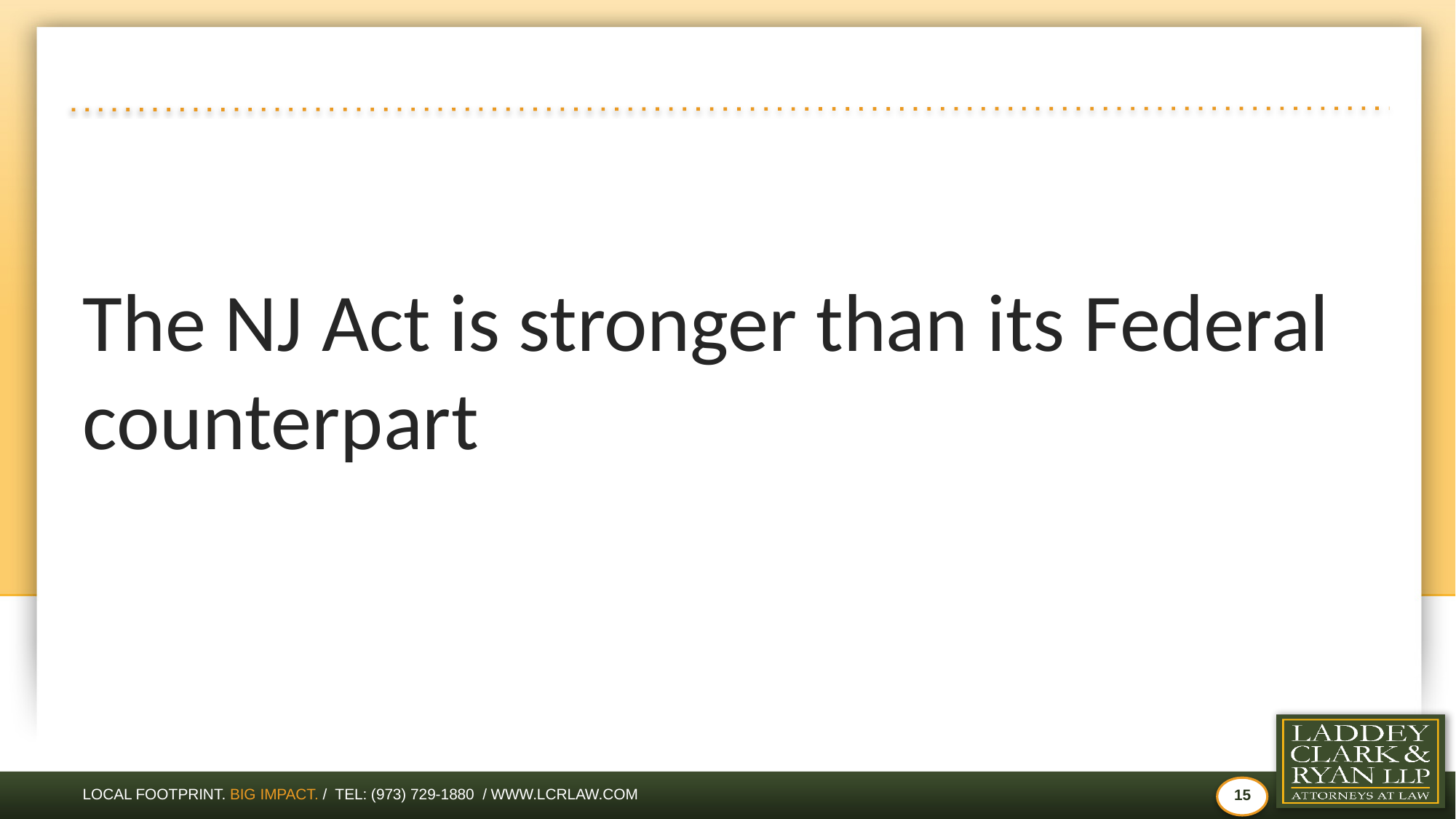

#

The NJ Act is stronger than its Federal counterpart